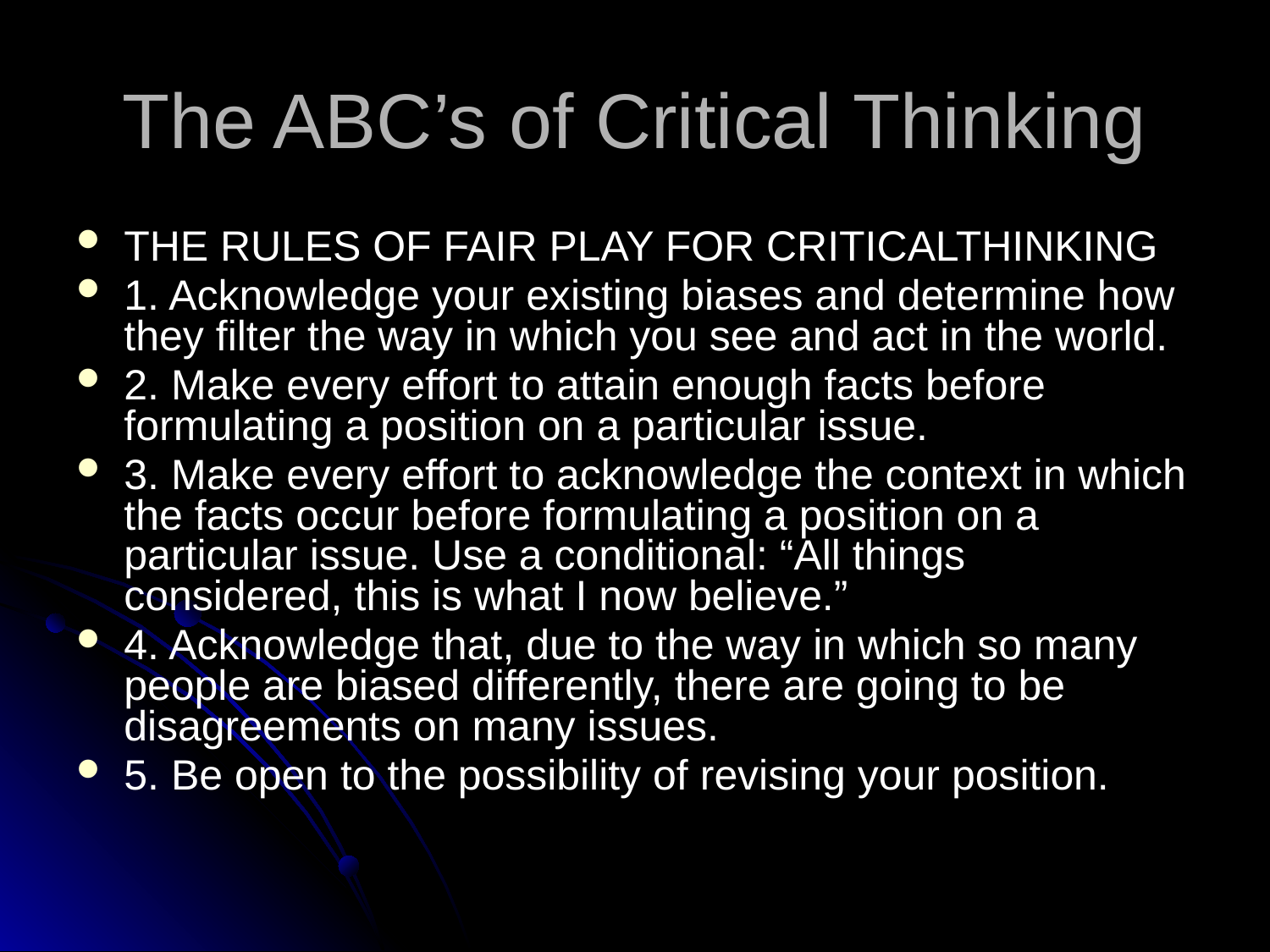

# The ABC’s of Critical Thinking
THE RULES OF FAIR PLAY FOR CRITICALTHINKING
1. Acknowledge your existing biases and determine how they filter the way in which you see and act in the world.
2. Make every effort to attain enough facts before formulating a position on a particular issue.
3. Make every effort to acknowledge the context in which the facts occur before formulating a position on a particular issue. Use a conditional: “All things considered, this is what I now believe.”
4. Acknowledge that, due to the way in which so many people are biased differently, there are going to be disagreements on many issues.
5. Be open to the possibility of revising your position.